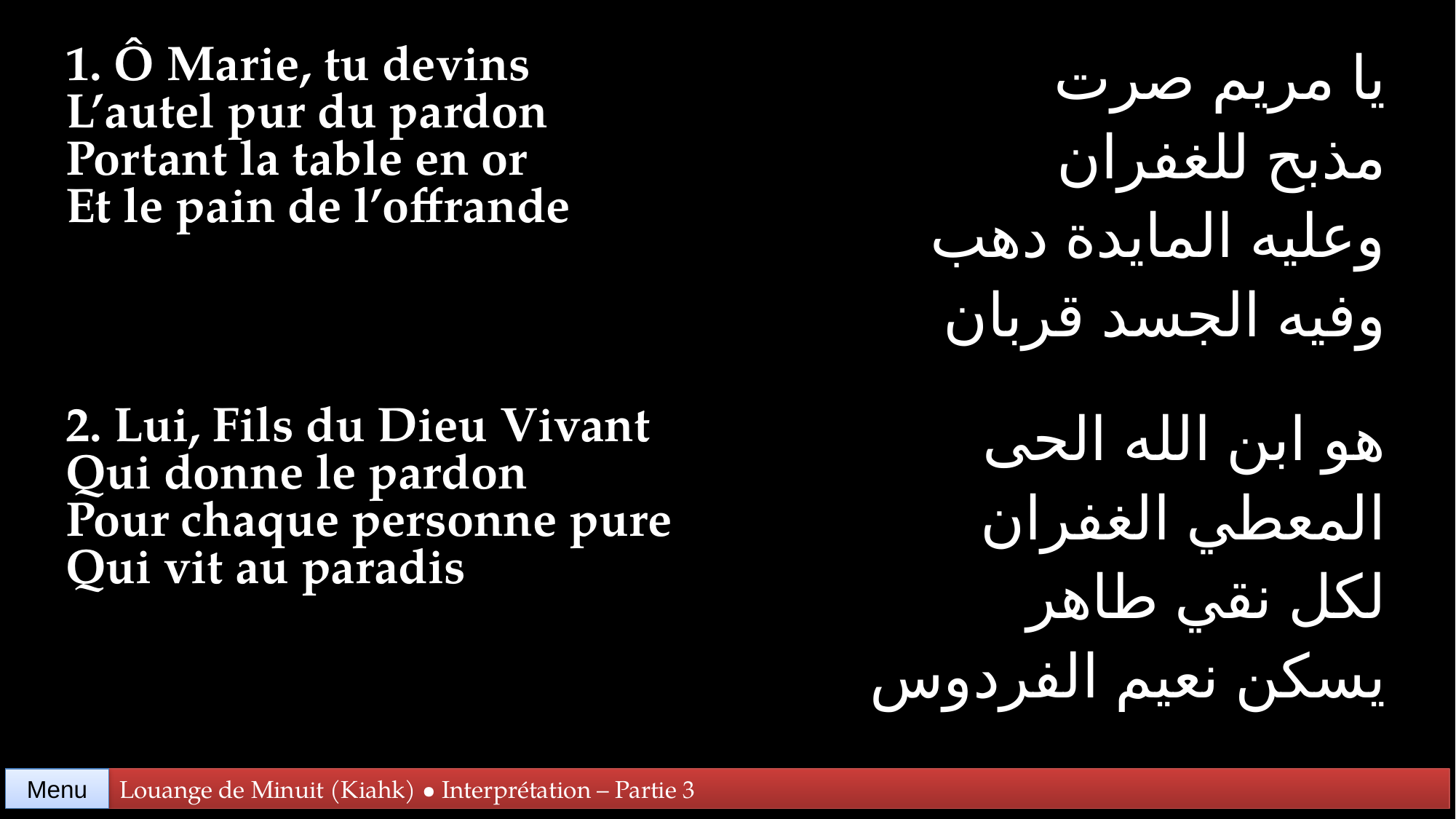

| 1. Ô Marie, tu devins L’autel pur du pardon Portant la table en or Et le pain de l’offrande | يا مريم صرت مذبح للغفران وعليه المايدة دهب وفيه الجسد قربان |
| --- | --- |
| 2. Lui, Fils du Dieu Vivant Qui donne le pardon Pour chaque personne pure Qui vit au paradis | هو ابن الله الحى المعطي الغفران لكل نقي طاهر يسكن نعيم الفردوس |
Menu
Louange de Minuit (Kiahk) • Interprétation – Partie 3